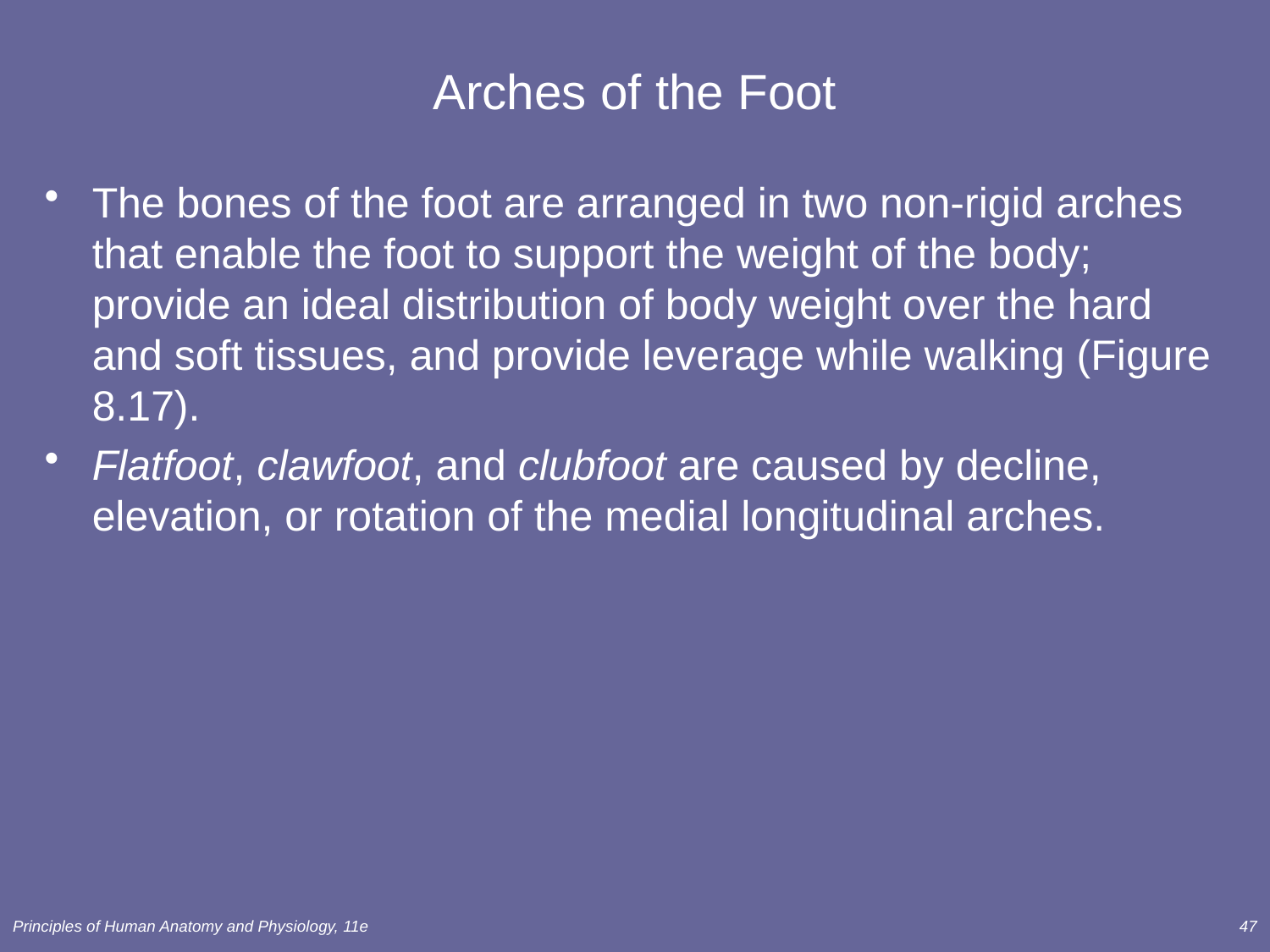

# Arches of the Foot
The bones of the foot are arranged in two non-rigid arches that enable the foot to support the weight of the body; provide an ideal distribution of body weight over the hard and soft tissues, and provide leverage while walking (Figure 8.17).
Flatfoot, clawfoot, and clubfoot are caused by decline, elevation, or rotation of the medial longitudinal arches.
Principles of Human Anatomy and Physiology, 11e
47